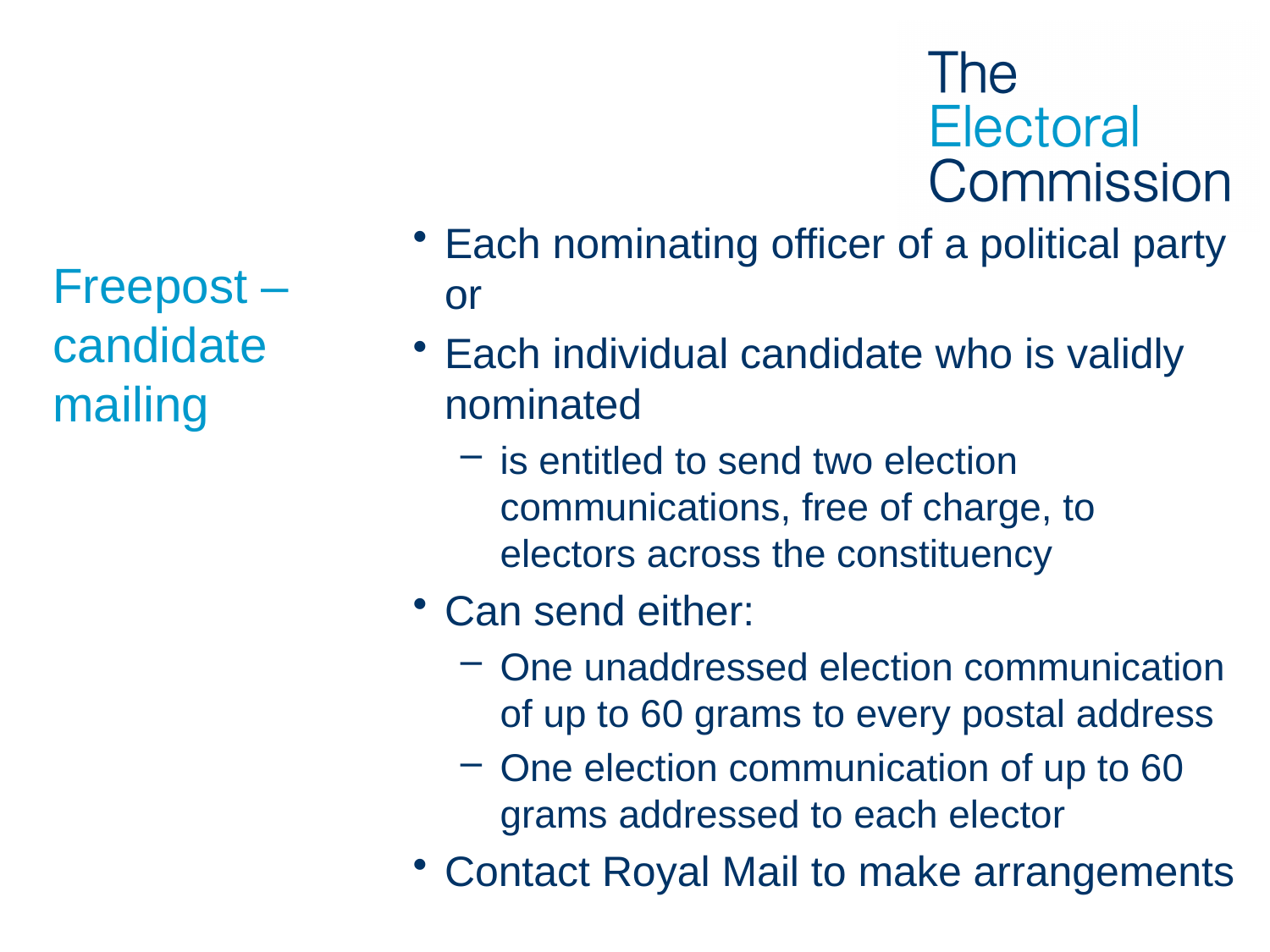

Each nominating officer of a political party or
Each individual candidate who is validly nominated
is entitled to send two election communications, free of charge, to electors across the constituency
Can send either:
One unaddressed election communication of up to 60 grams to every postal address
One election communication of up to 60 grams addressed to each elector
Contact Royal Mail to make arrangements
# Freepost –candidate mailing